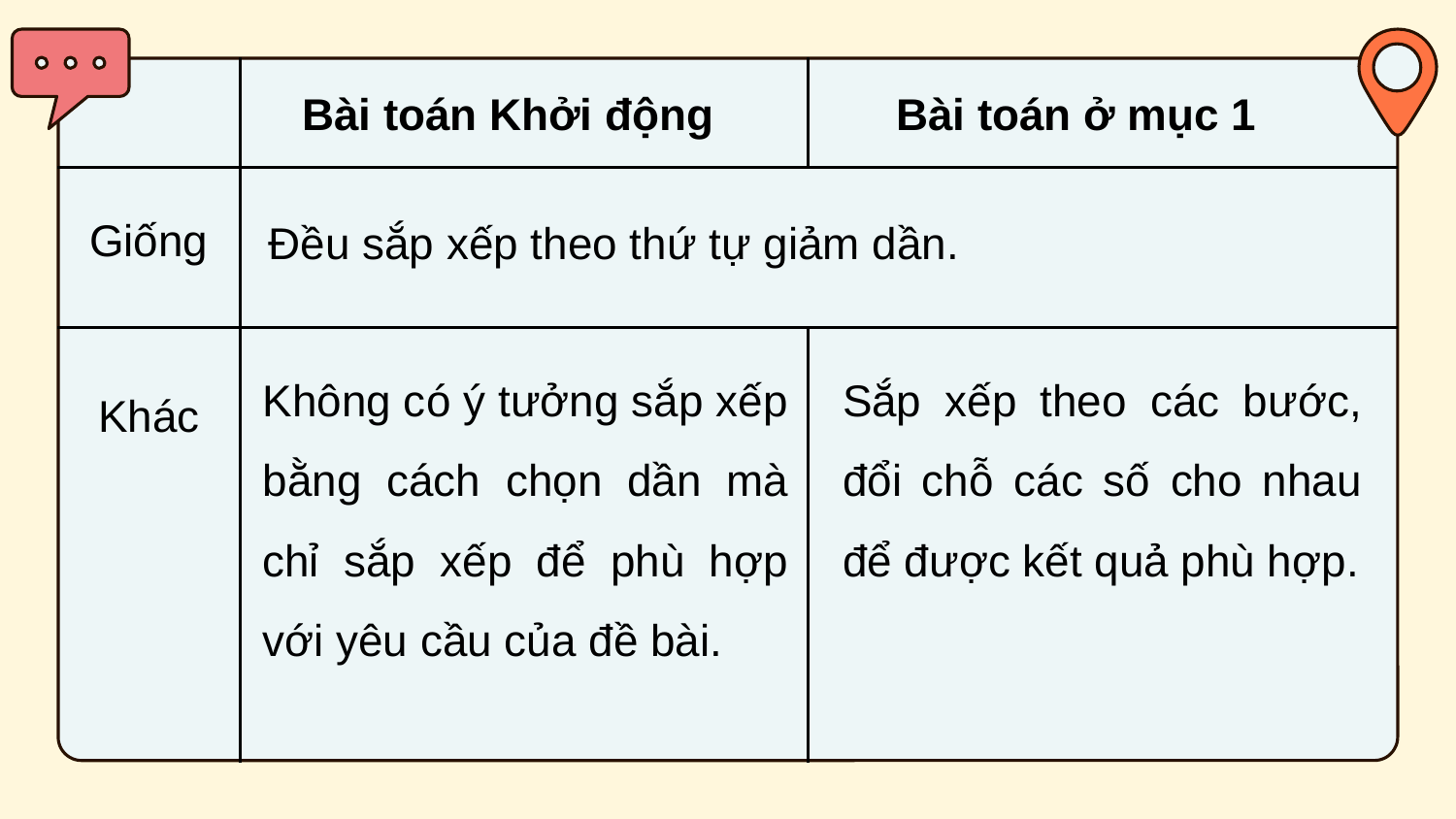

Bài toán Khởi động
Bài toán ở mục 1
Giống
Đều sắp xếp theo thứ tự giảm dần.
Không có ý tưởng sắp xếp bằng cách chọn dần mà chỉ sắp xếp để phù hợp với yêu cầu của đề bài.
Sắp xếp theo các bước, đổi chỗ các số cho nhau để được kết quả phù hợp.
Khác